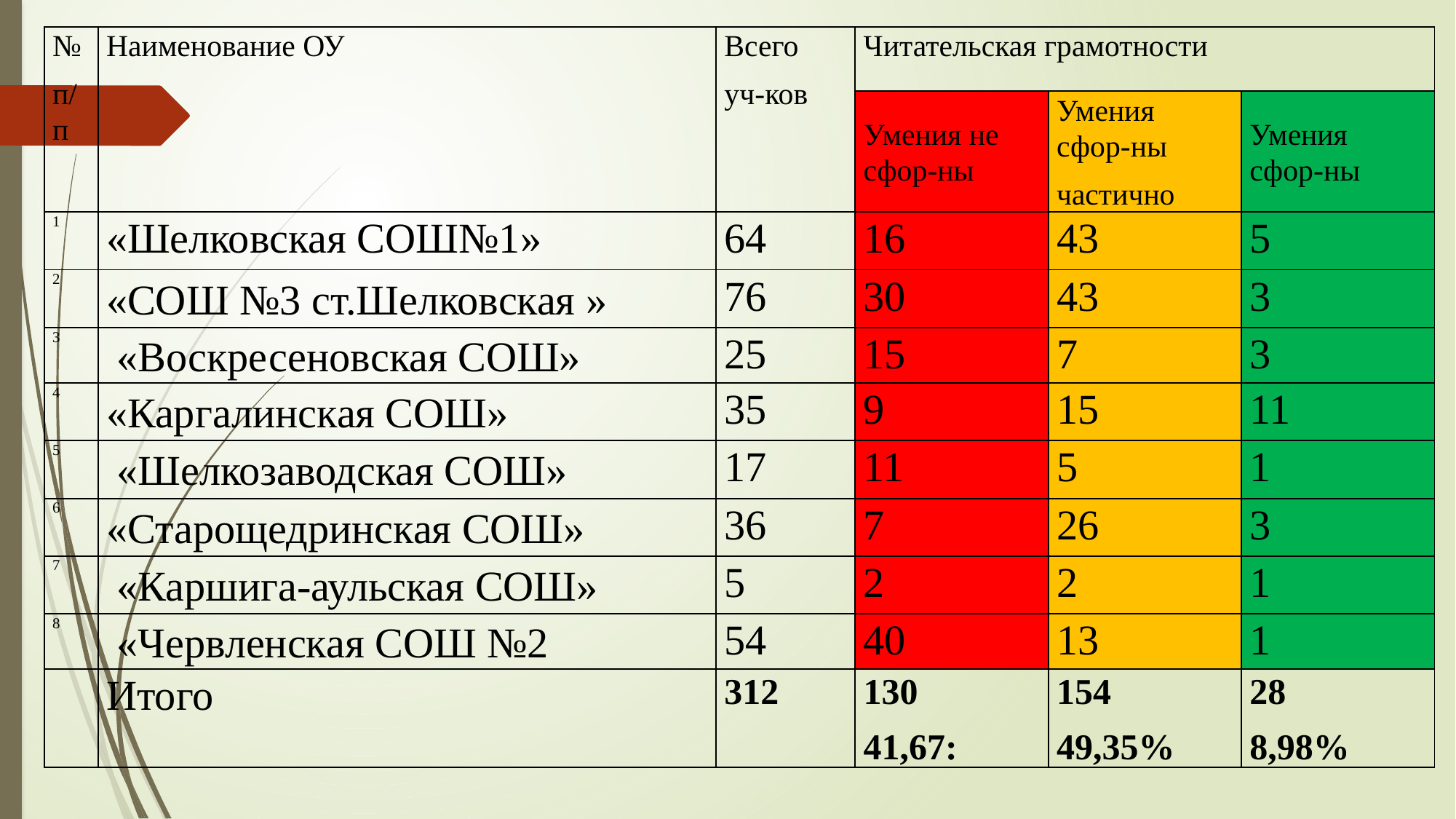

| № п/п | Наименование ОУ | Всего уч-ков | Читательская грамотности |  |  |
| --- | --- | --- | --- | --- | --- |
|  |  |  | Умения не сфор-ны | Умения сфор-ны частично | Умения сфор-ны |
| 1 | «Шелковская СОШ№1» | 64 | 16 | 43 | 5 |
| 2 | «СОШ №3 ст.Шелковская » | 76 | 30 | 43 | 3 |
| 3 | «Воскресеновская СОШ» | 25 | 15 | 7 | 3 |
| 4 | «Каргалинская СОШ» | 35 | 9 | 15 | 11 |
| 5 | «Шелкозаводская СОШ» | 17 | 11 | 5 | 1 |
| 6 | «Старощедринская СОШ» | 36 | 7 | 26 | 3 |
| 7 | «Каршига-аульская СОШ» | 5 | 2 | 2 | 1 |
| 8 | «Червленская СОШ №2 | 54 | 40 | 13 | 1 |
|  | Итого | 312 | 130 41,67: | 154 49,35% | 28 8,98% |